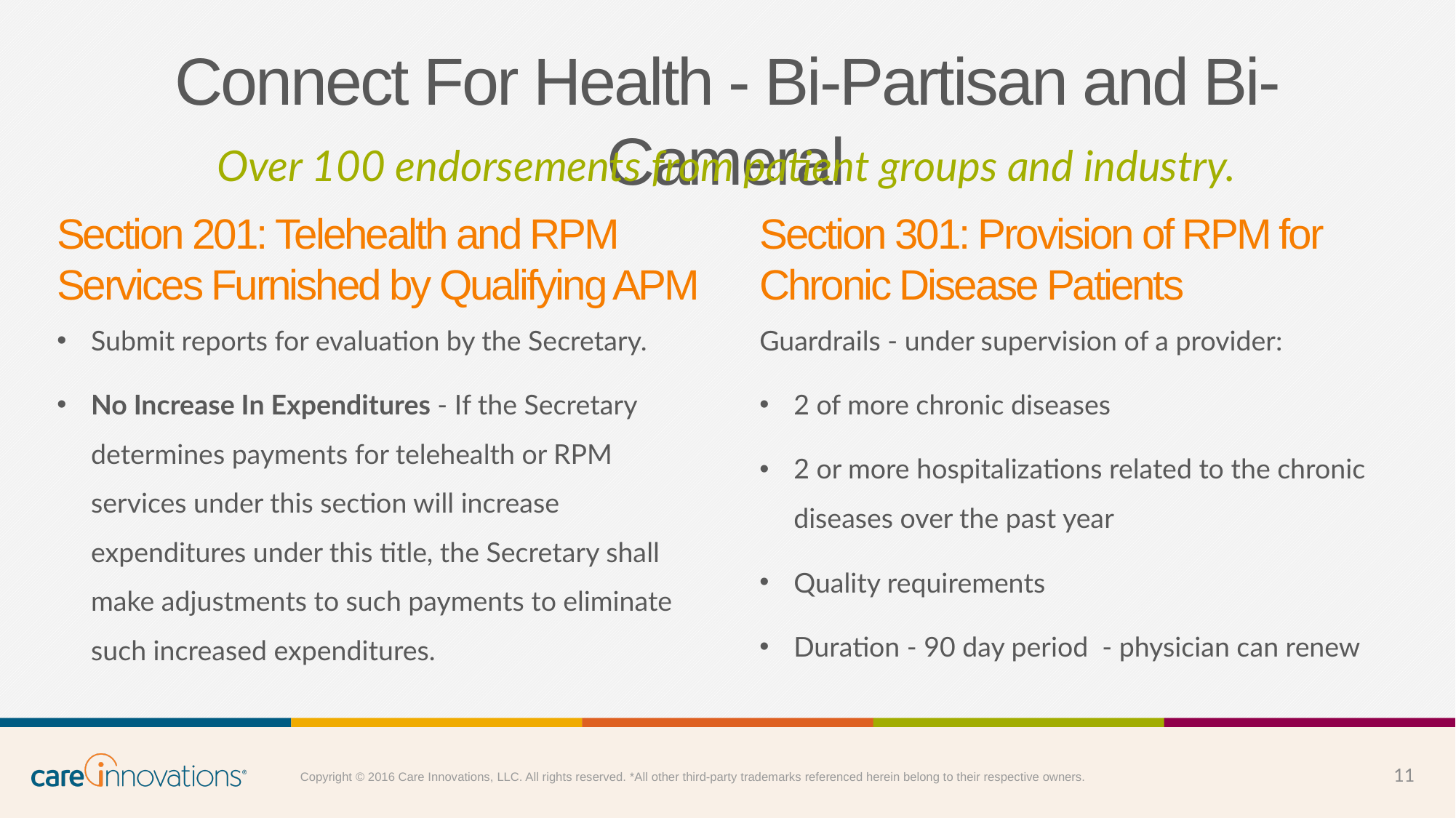

# Connect For Health - Bi-Partisan and Bi-Cameral
Over 100 endorsements from patient groups and industry.

Section 201: Telehealth and RPM Services Furnished by Qualifying APM
Submit reports for evaluation by the Secretary.
No Increase In Expenditures - If the Secretary determines payments for telehealth or RPM services under this section will increase expenditures under this title, the Secretary shall make adjustments to such payments to eliminate such increased expenditures.
Section 301: Provision of RPM for Chronic Disease Patients
Guardrails - under supervision of a provider:
2 of more chronic diseases
2 or more hospitalizations related to the chronic diseases over the past year
Quality requirements
Duration - 90 day period  - physician can renew
11